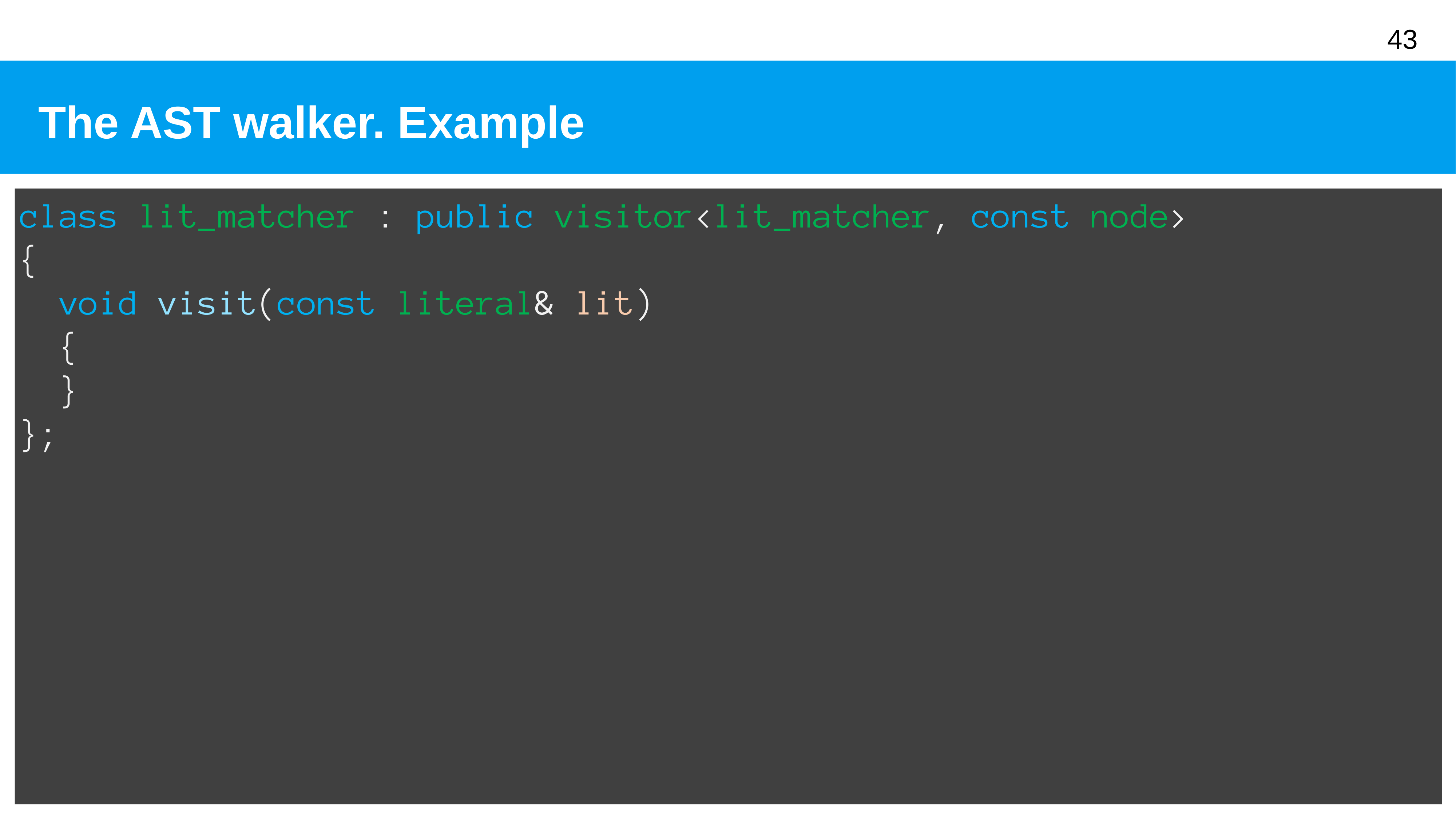

# The AST walker. Example
class lit_matcher : public visitor<lit_matcher, const node>
{
  void visit(const literal& lit)
  {
  }
};